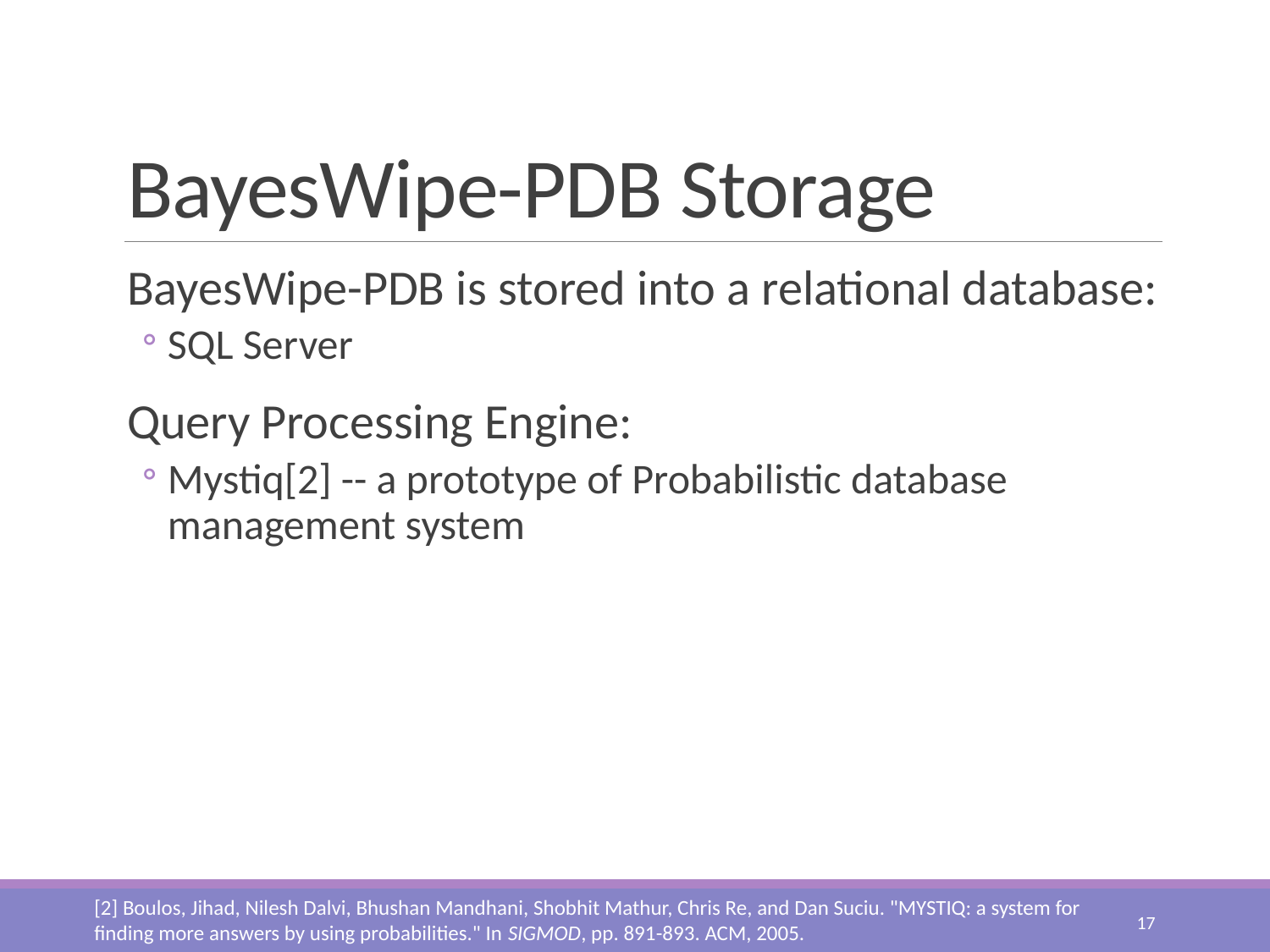

# BayesWipe-PDB Storage
BayesWipe-PDB is stored into a relational database:
SQL Server
Query Processing Engine:
Mystiq[2] -- a prototype of Probabilistic database management system
[2] Boulos, Jihad, Nilesh Dalvi, Bhushan Mandhani, Shobhit Mathur, Chris Re, and Dan Suciu. "MYSTIQ: a system for finding more answers by using probabilities." In SIGMOD, pp. 891-893. ACM, 2005.
17